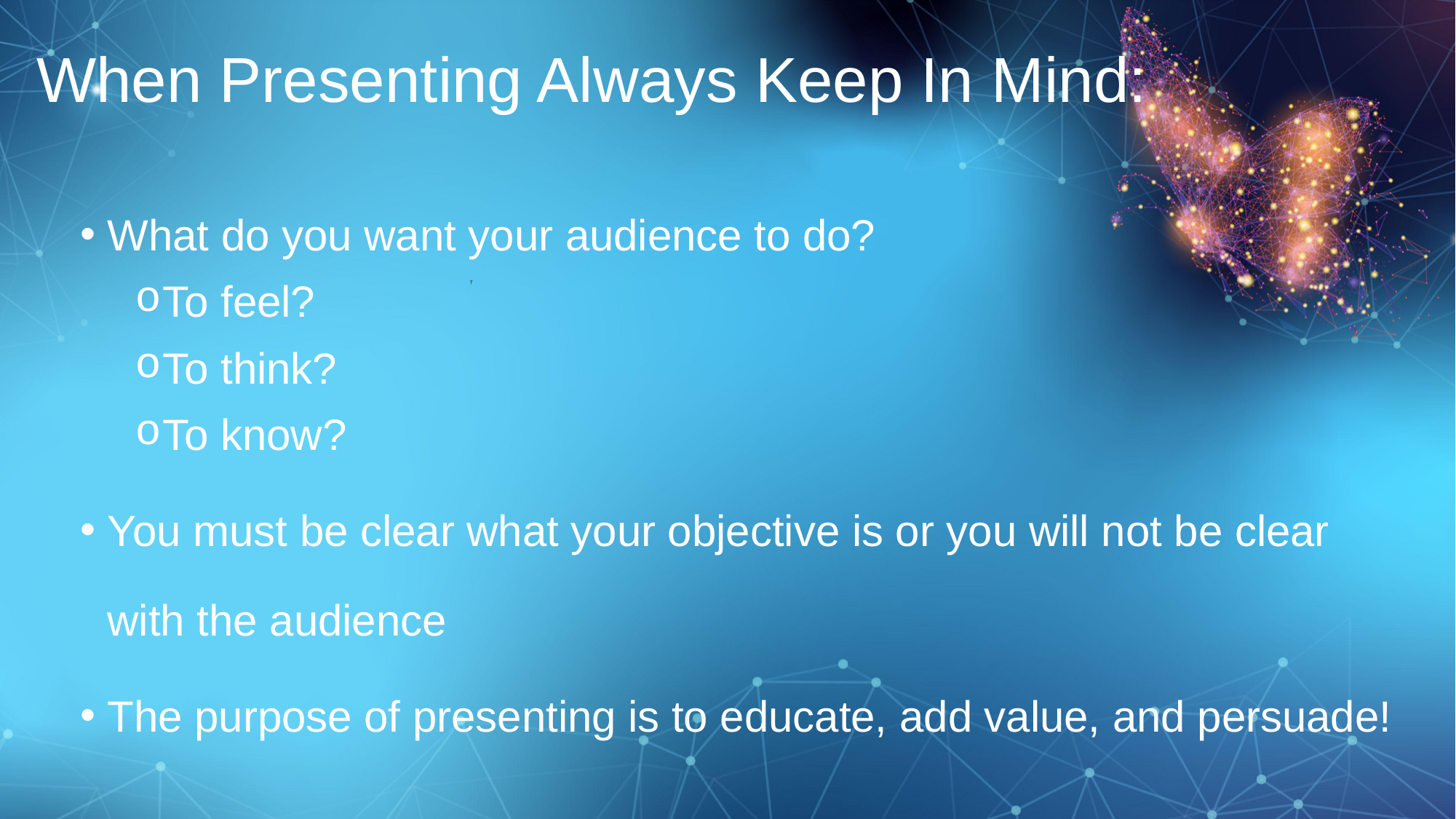

# When Presenting Always Keep In Mind:
What do you want your audience to do?
To feel?
To think?
To know?
You must be clear what your objective is or you will not be clear with the audience
The purpose of presenting is to educate, add value, and persuade!